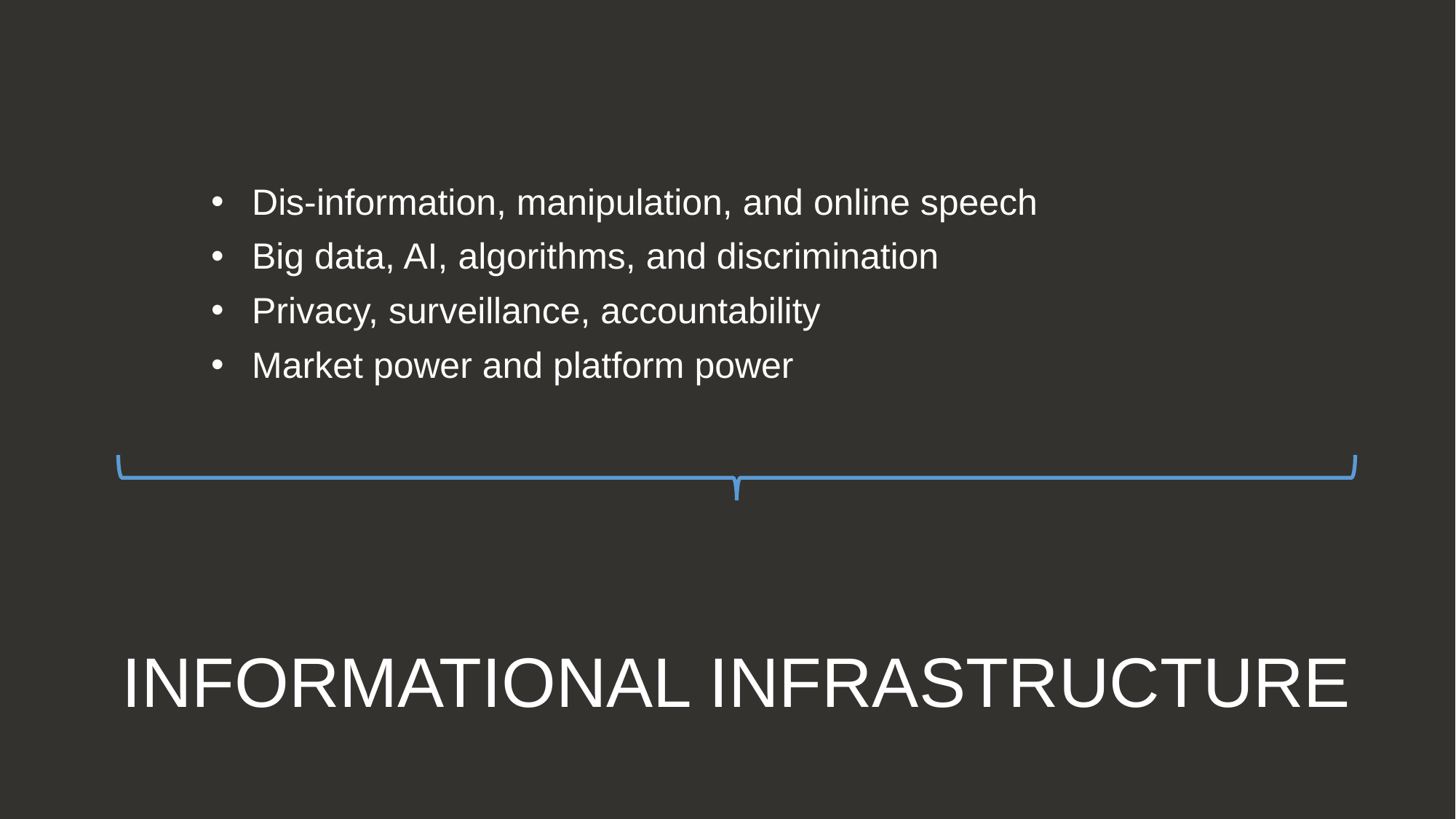

Dis-information, manipulation, and online speech
Big data, AI, algorithms, and discrimination
Privacy, surveillance, accountability
Market power and platform power
INFORMATIONAL INFRASTRUCTURE